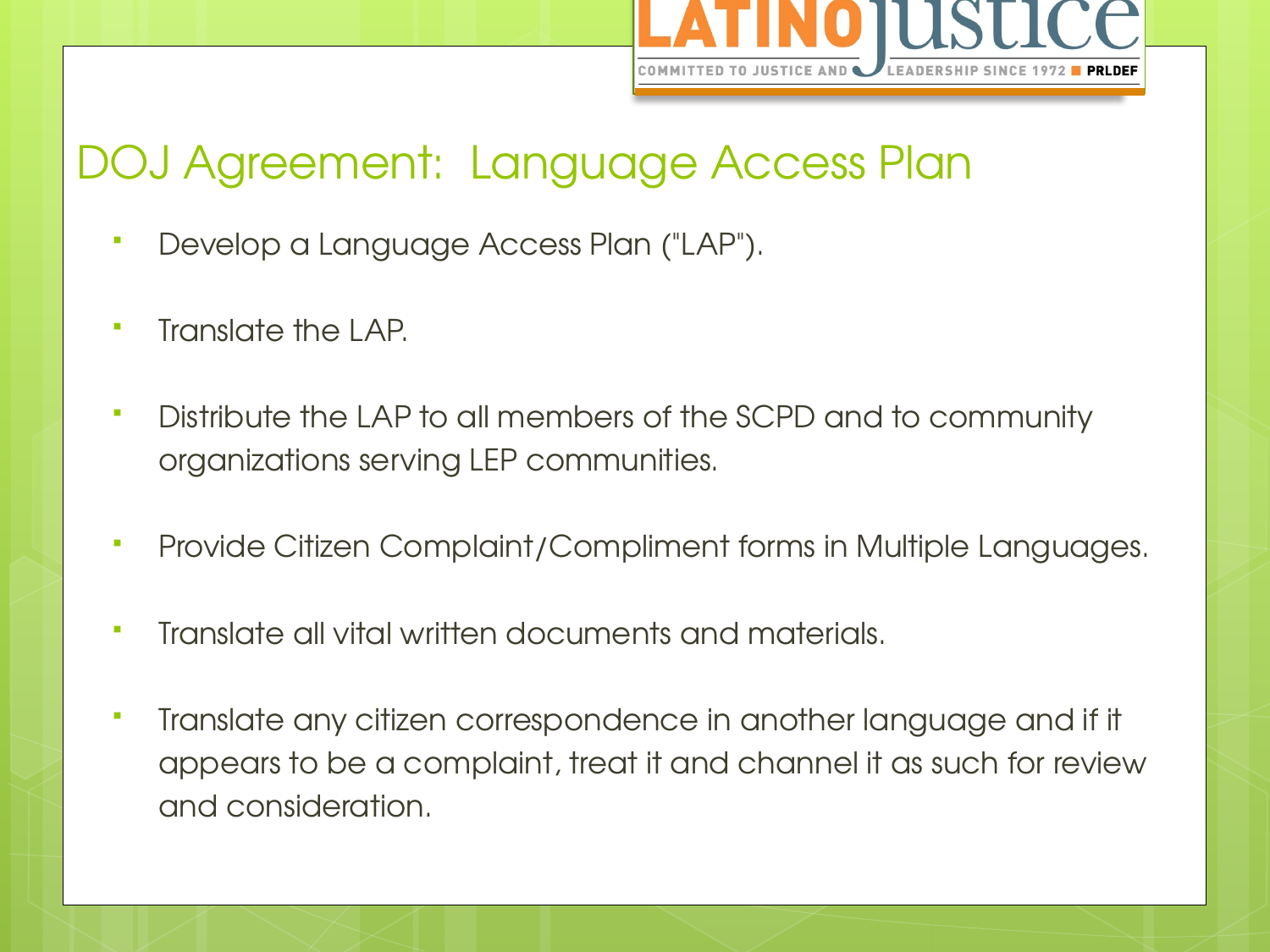

# DOJ Agreement:  Language Access Plan
Develop a Language Access Plan ("LAP").

Translate the LAP.

Distribute the LAP to all members of the SCPD and to community organizations serving LEP communities.

Provide Citizen Complaint/Compliment forms in Multiple Languages.

Translate all vital written documents and materials.

Translate any citizen correspondence in another language and if it appears to be a complaint, treat it and channel it as such for review and consideration.